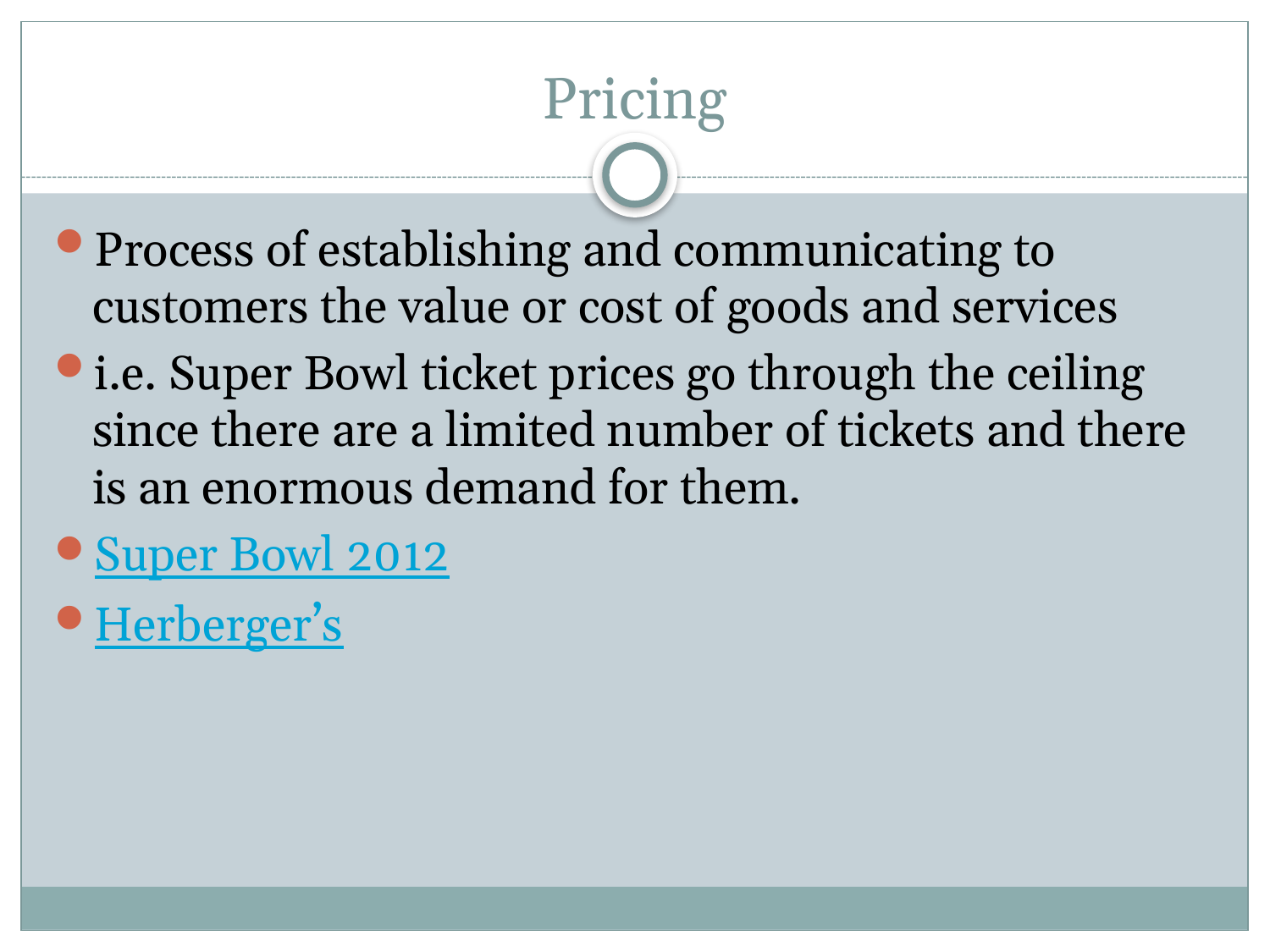

# Pricing
Process of establishing and communicating to customers the value or cost of goods and services
i.e. Super Bowl ticket prices go through the ceiling since there are a limited number of tickets and there is an enormous demand for them.
Super Bowl 2012
Herberger’s